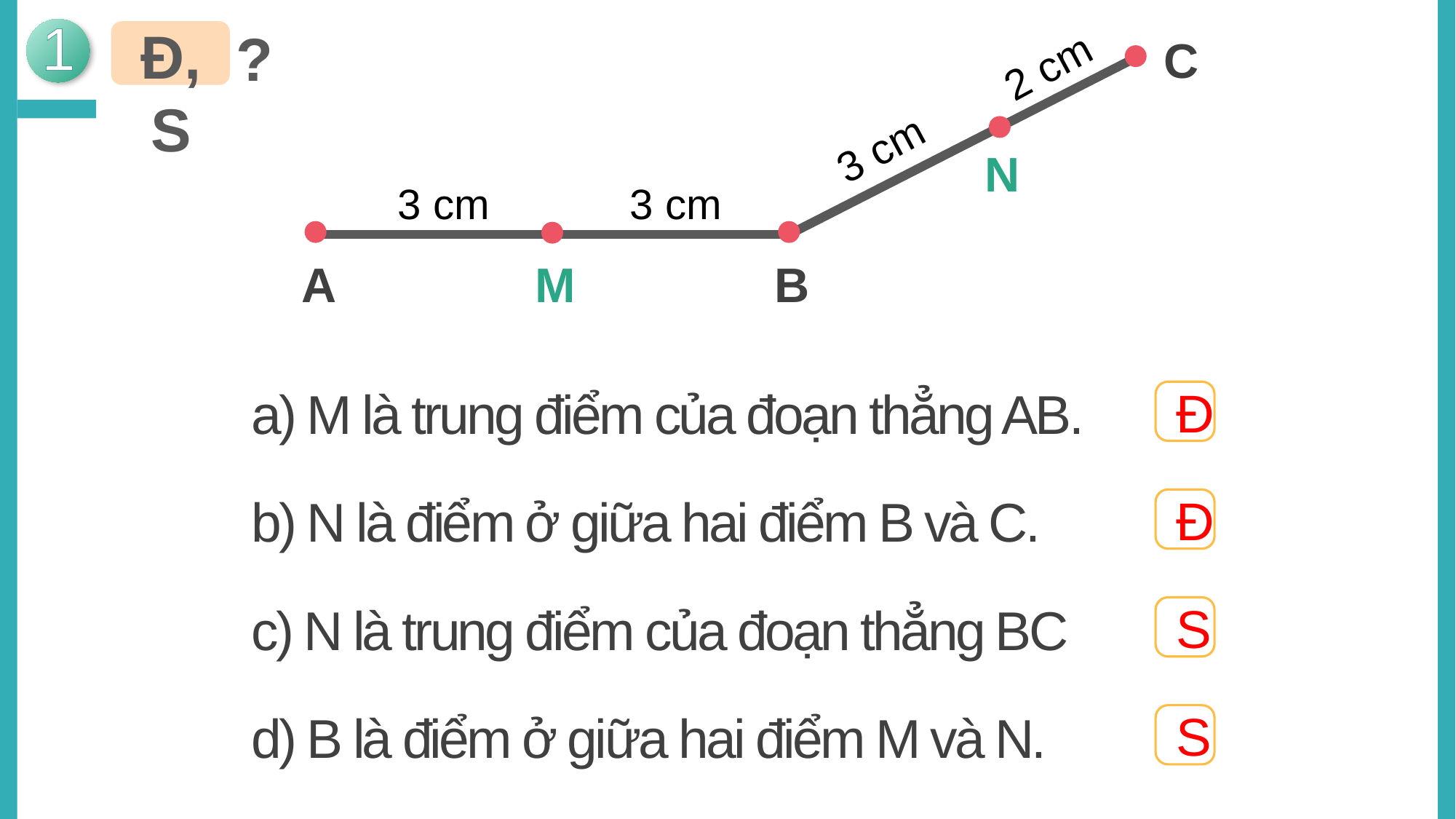

1

Đ, S
?

C
2 cm

3 cm
N
3 cm
3 cm
A
M
B
a) M là trung điểm của đoạn thẳng AB.
?
Đ
b) N là điểm ở giữa hai điểm B và C.
?
Đ
c) N là trung điểm của đoạn thẳng BC
?
S
d) B là điểm ở giữa hai điểm M và N.
?
S